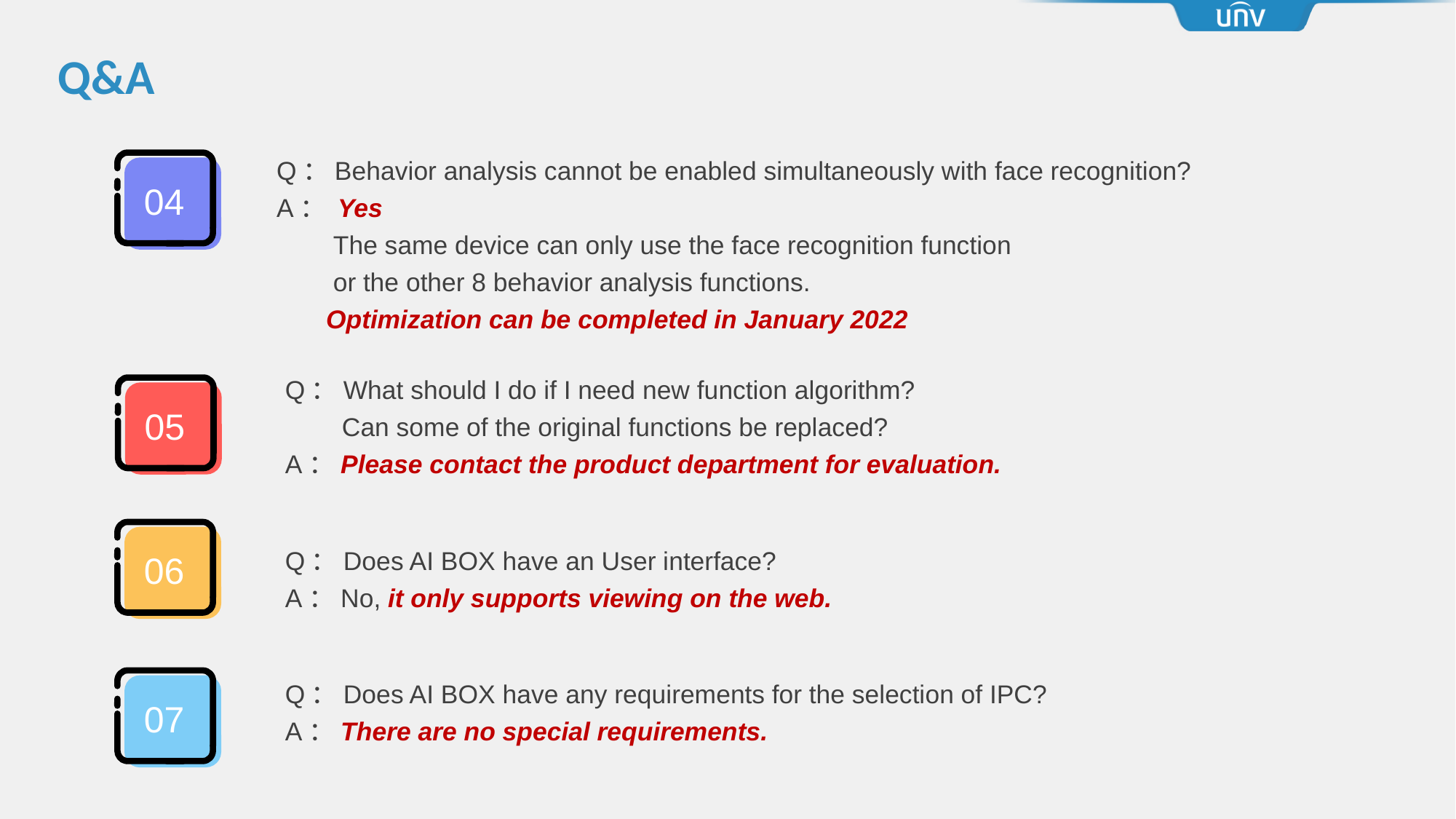

Q&A
Q：Behavior analysis cannot be enabled simultaneously with face recognition?
A： Yes
        The same device can only use the face recognition function
        or the other 8 behavior analysis functions.
       Optimization can be completed in January 2022

04
Q：What should I do if I need new function algorithm?
        Can some of the original functions be replaced?
A：Please contact the product department for evaluation.

05

06
Q：Does AI BOX have an User interface?
A：No, it only supports viewing on the web.
Q：Does AI BOX have any requirements for the selection of IPC?
A：There are no special requirements.

07